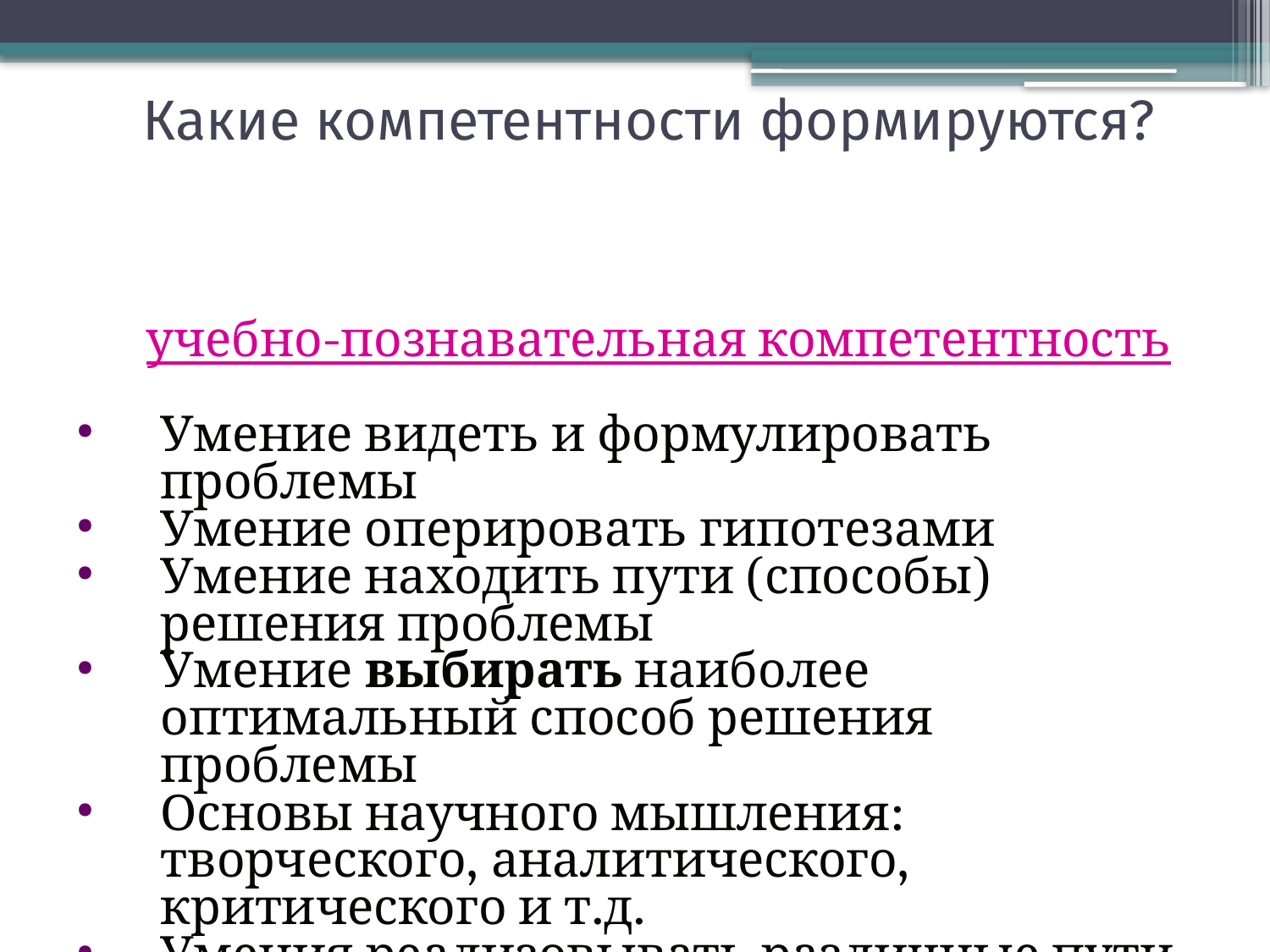

# Какие компетентности формируются?
    учебно-познавательная компетентность

Умение видеть и формулировать проблемы
Умение оперировать гипотезами
Умение находить пути (способы) решения проблемы
Умение выбирать наиболее оптимальный способ решения проблемы
Основы научного мышления: творческого, аналитического, критического и т.д.
Умения реализовывать различные пути (способы) решения проблемы